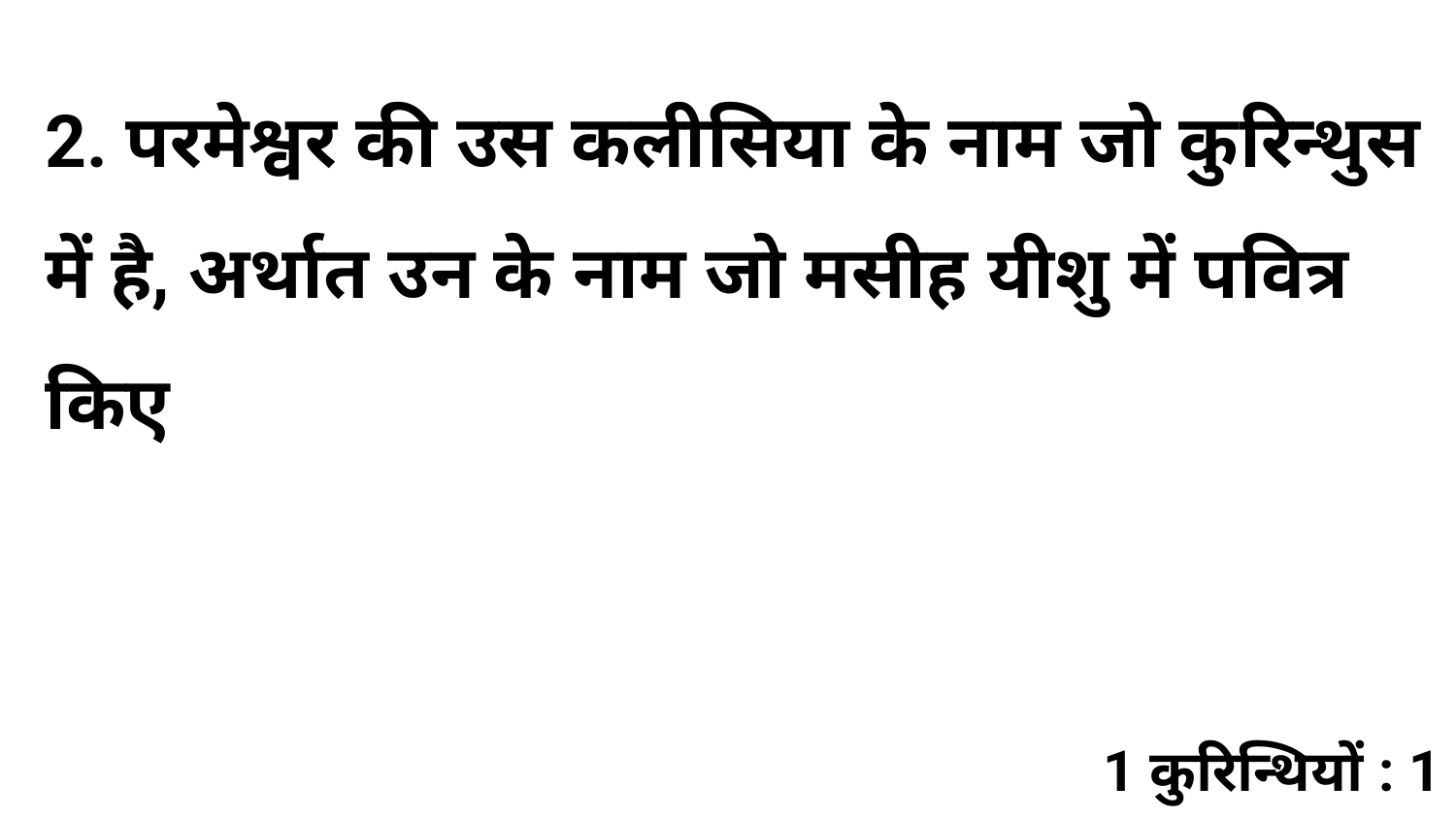

2. परमेश्वर की उस कलीसिया के नाम जो कुरिन्थुस में है, अर्थात उन के नाम जो मसीह यीशु में पवित्र किए
1 कुरिन्थियों : 1